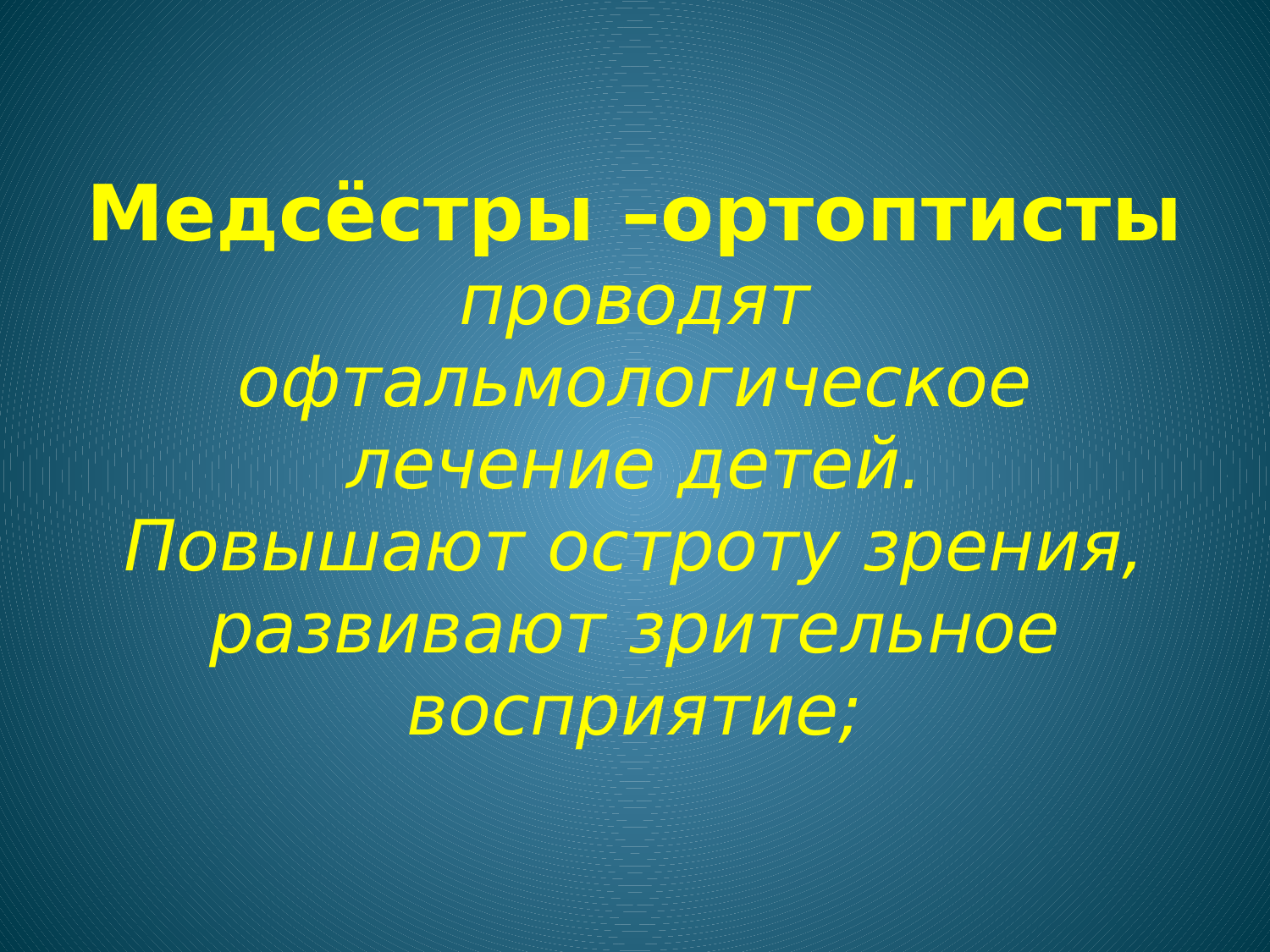

# Медсёстры –ортоптисты проводят офтальмологическое лечение детей. Повышают остроту зрения,  развивают зрительное восприятие;